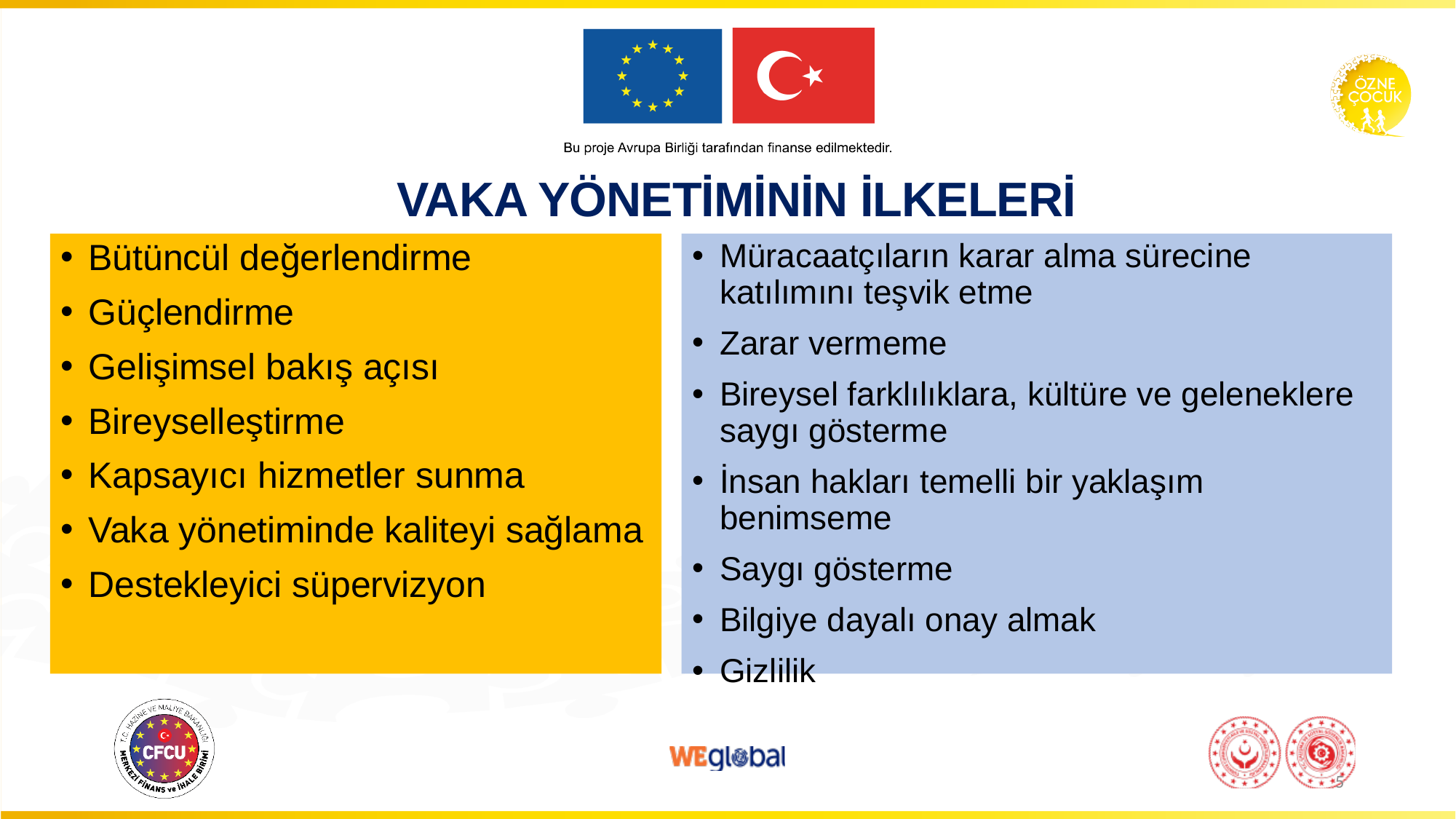

# VAKA YÖNETİMİNİN İLKELERİ
Bütüncül değerlendirme
Güçlendirme
Gelişimsel bakış açısı
Bireyselleştirme
Kapsayıcı hizmetler sunma
Vaka yönetiminde kaliteyi sağlama
Destekleyici süpervizyon

Müracaatçıların karar alma sürecine katılımını teşvik etme
Zarar vermeme
Bireysel farklılıklara, kültüre ve geleneklere saygı gösterme
İnsan hakları temelli bir yaklaşım benimseme
Saygı gösterme
Bilgiye dayalı onay almak
Gizlilik

5